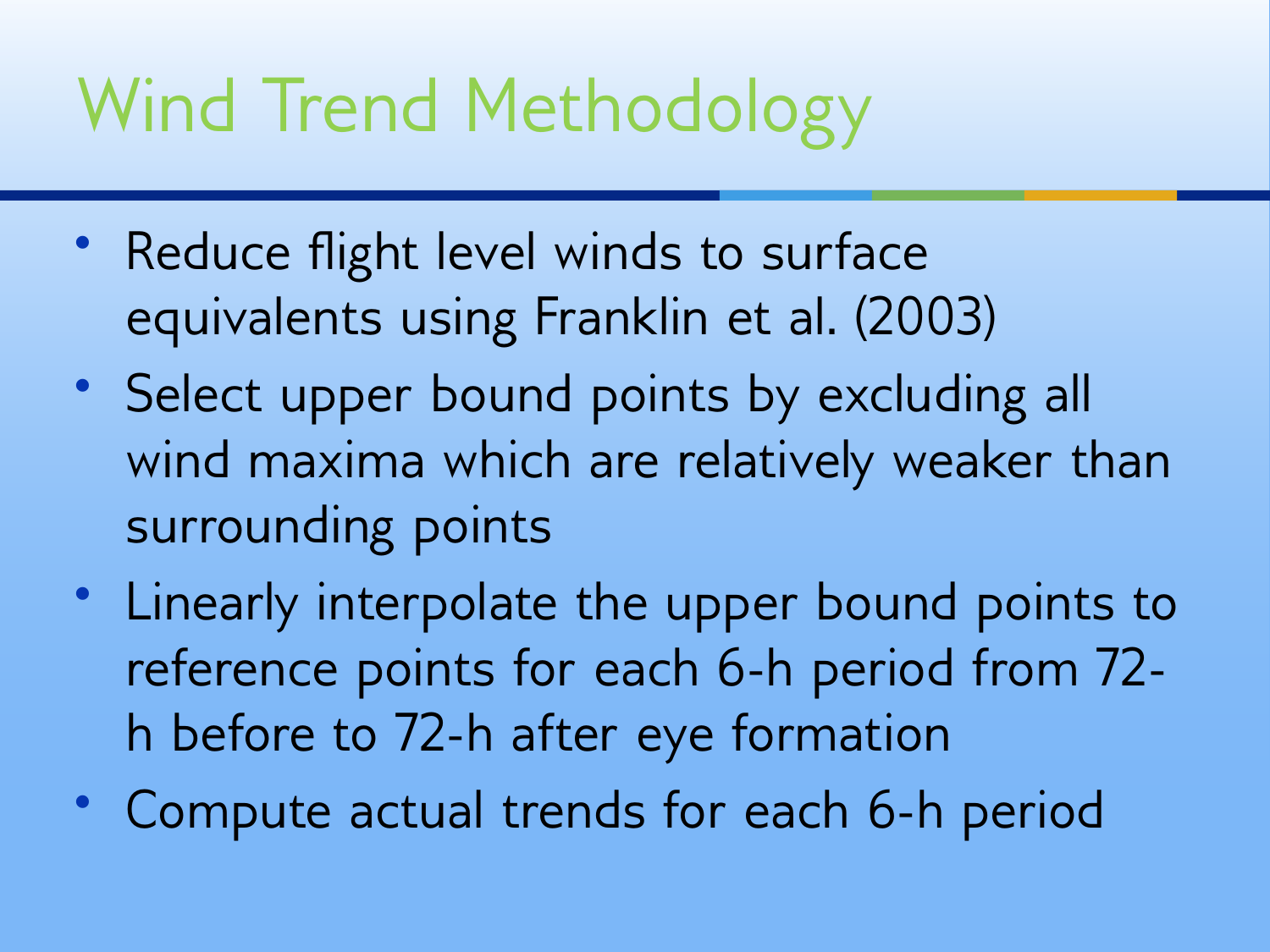

# Wind Trend Methodology
Reduce flight level winds to surface equivalents using Franklin et al. (2003)
Select upper bound points by excluding all wind maxima which are relatively weaker than surrounding points
Linearly interpolate the upper bound points to reference points for each 6-h period from 72-h before to 72-h after eye formation
Compute actual trends for each 6-h period